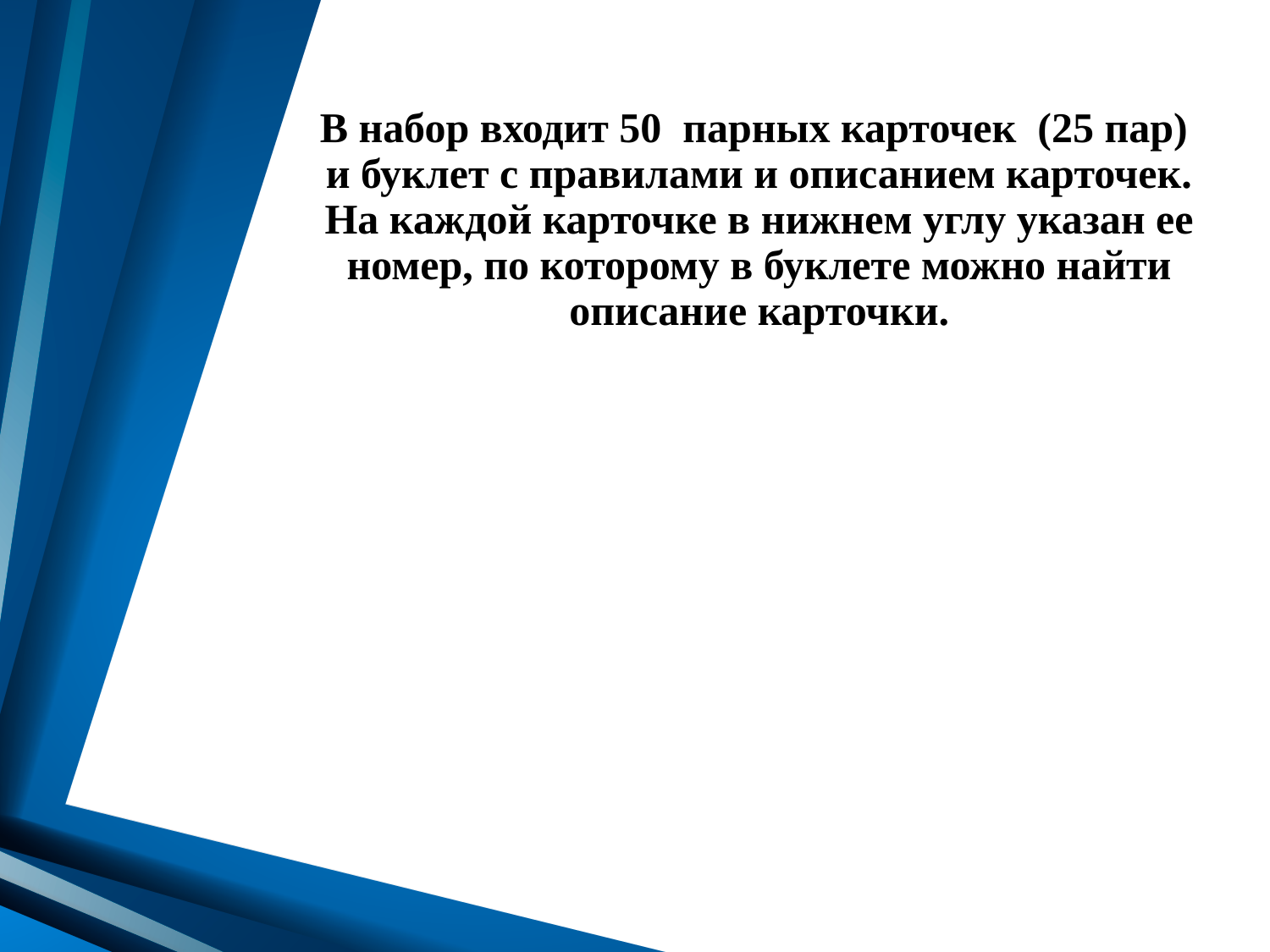

# В набор входит 50  парных карточек  (25 пар)  и буклет с правилами и описанием карточек. На каждой карточке в нижнем углу указан ее номер, по которому в буклете можно найти описание карточки.